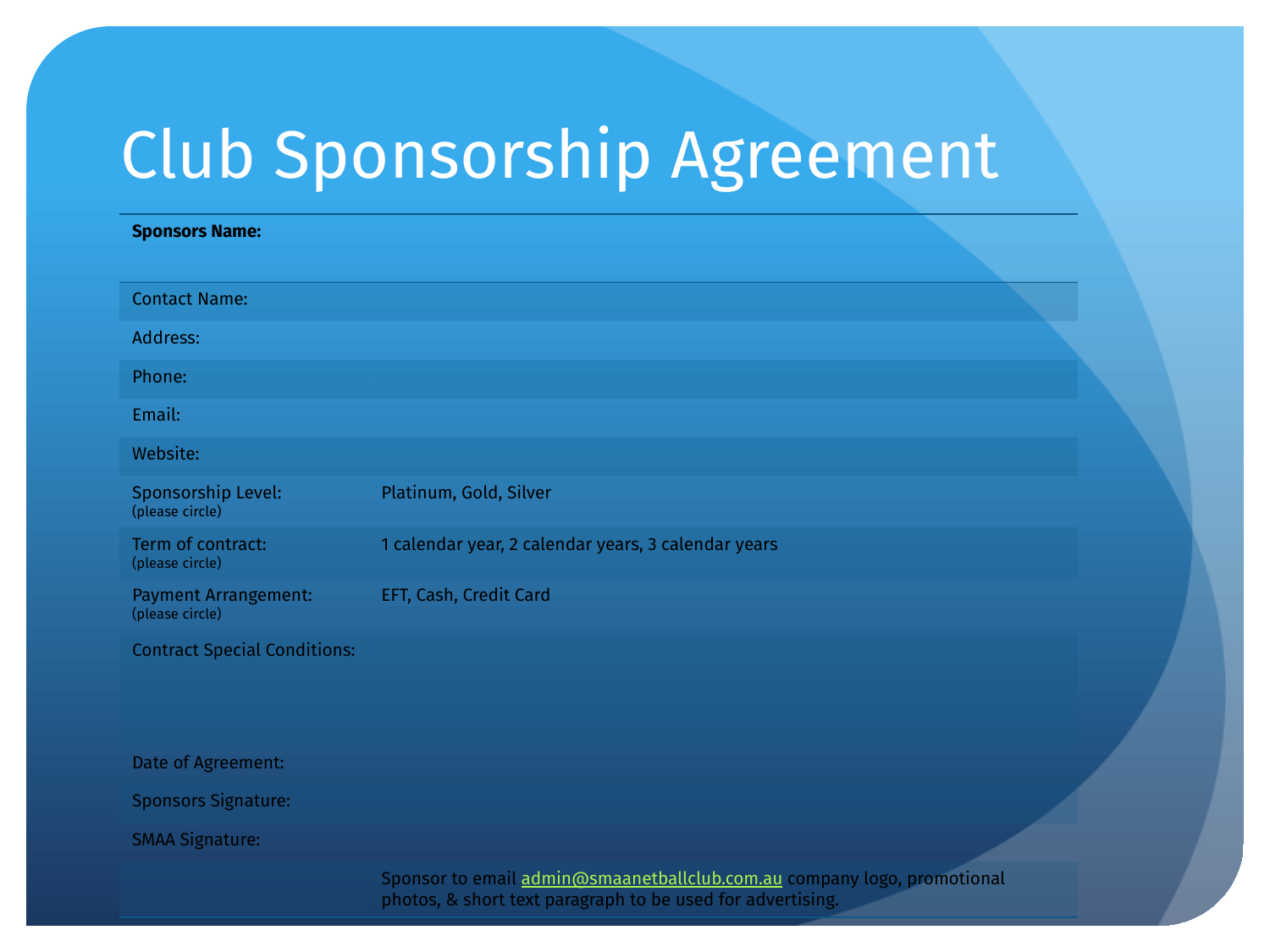

# Club Sponsorship Agreement
| Sponsors Name: |  |
| --- | --- |
| Contact Name: |  |
| Address: |  |
| Phone: |  |
| Email: |  |
| Website: |  |
| Sponsorship Level: (please circle) | Platinum, Gold, Silver |
| Term of contract: (please circle) | 1 calendar year, 2 calendar years, 3 calendar years |
| Payment Arrangement:(please circle) | EFT, Cash, Credit Card |
| Contract Special Conditions: |  |
| Date of Agreement: |  |
| Sponsors Signature: |  |
| SMAA Signature: |  |
|  | Sponsor to email admin@smaanetballclub.com.au company logo, promotional photos, & short text paragraph to be used for advertising. |